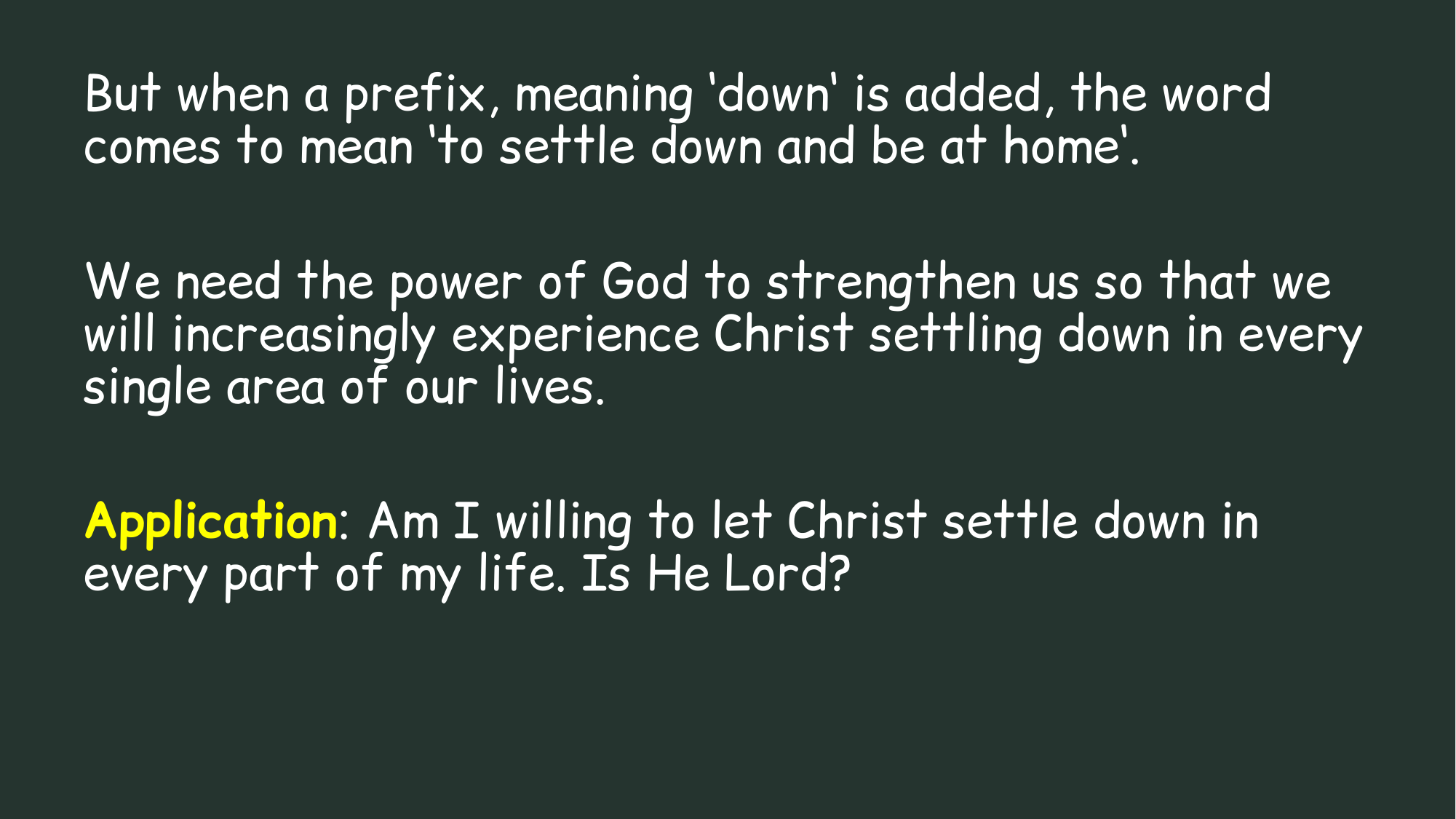

But when a prefix, meaning ‘down‘ is added, the word comes to mean ‘to settle down and be at home‘.

We need the power of God to strengthen us so that we will increasingly experience Christ settling down in every single area of our lives.

Application: Am I willing to let Christ settle down in every part of my life. Is He Lord?